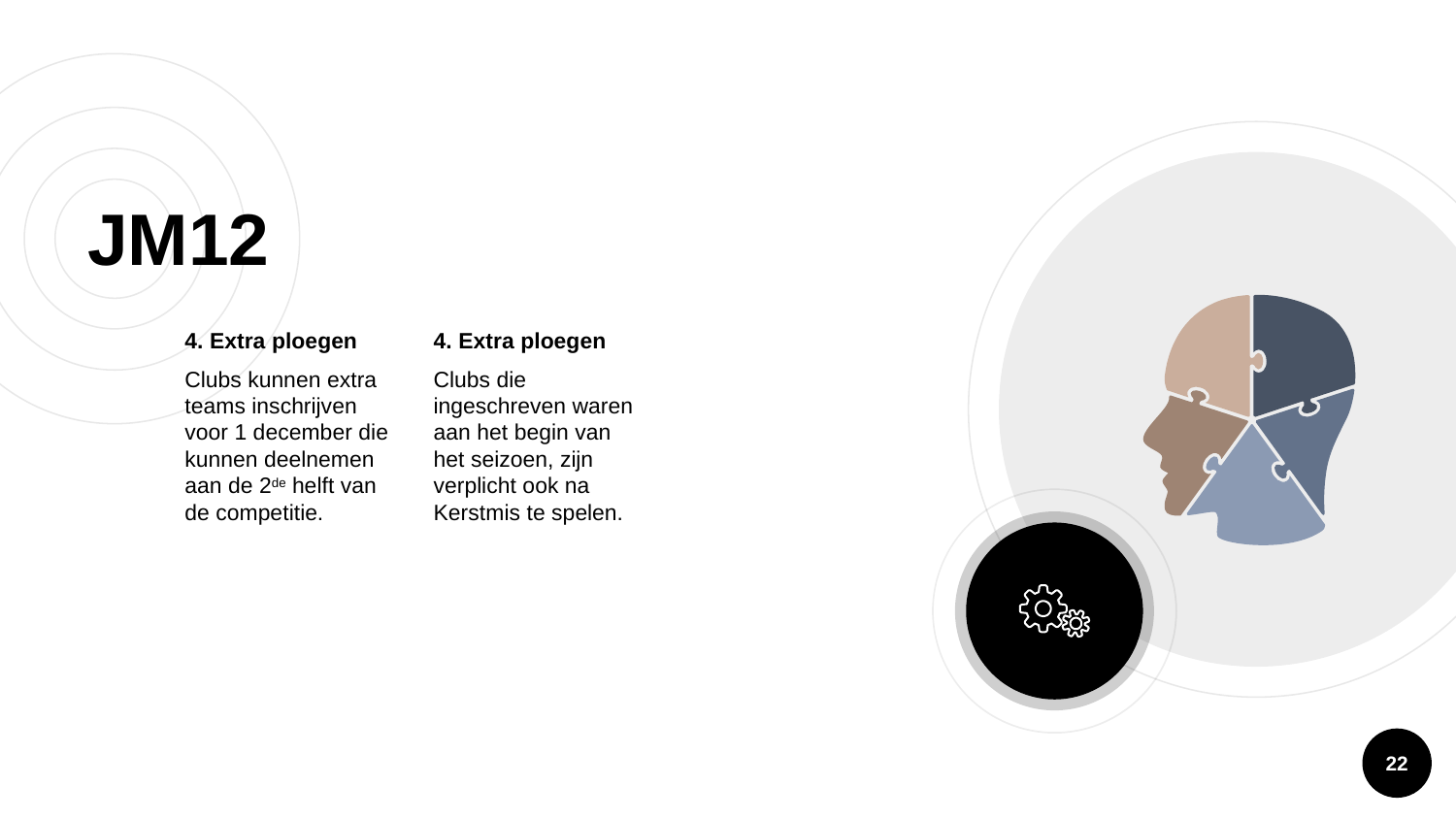

# JM12

4. Extra ploegen
Clubs kunnen extra teams inschrijven voor 1 december die kunnen deelnemen aan de 2de helft van de competitie.

4. Extra ploegen
Clubs die ingeschreven waren aan het begin van het seizoen, zijn verplicht ook na Kerstmis te spelen.

22